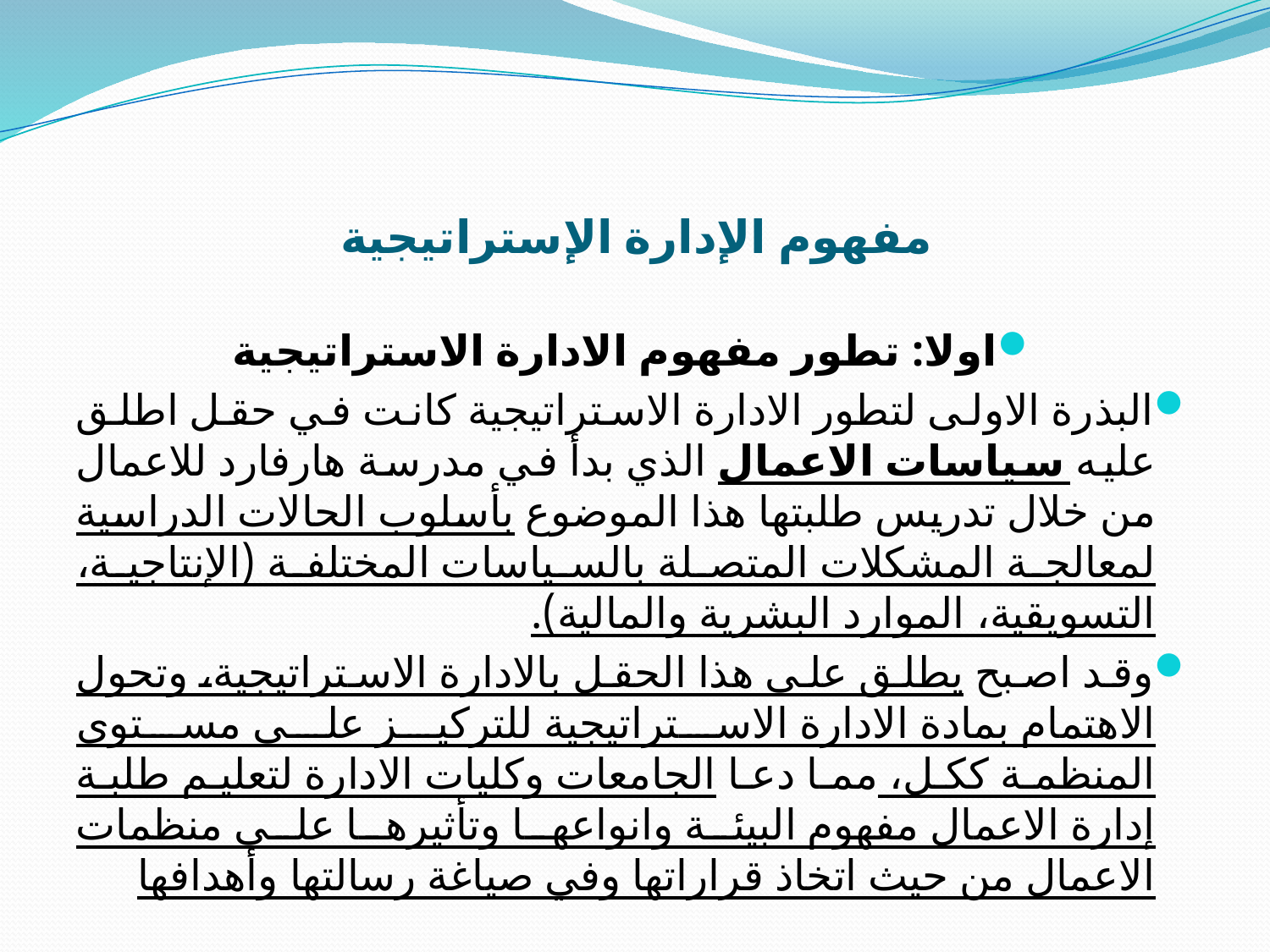

# مفهوم الإدارة الإستراتيجية
اولا: تطور مفهوم الادارة الاستراتيجية
البذرة الاولى لتطور الادارة الاستراتيجية كانت في حقل اطلق عليه سياسات الاعمال الذي بدأ في مدرسة هارفارد للاعمال من خلال تدريس طلبتها هذا الموضوع بأسلوب الحالات الدراسية لمعالجة المشكلات المتصلة بالسياسات المختلفة (الإنتاجية، التسويقية، الموارد البشرية والمالية).
وقد اصبح يطلق على هذا الحقل بالادارة الاستراتيجية، وتحول الاهتمام بمادة الادارة الاستراتيجية للتركيز على مستوى المنظمة ككل، مما دعا الجامعات وكليات الادارة لتعليم طلبة إدارة الاعمال مفهوم البيئة وانواعها وتأثيرها على منظمات الاعمال من حيث اتخاذ قراراتها وفي صياغة رسالتها وأهدافها